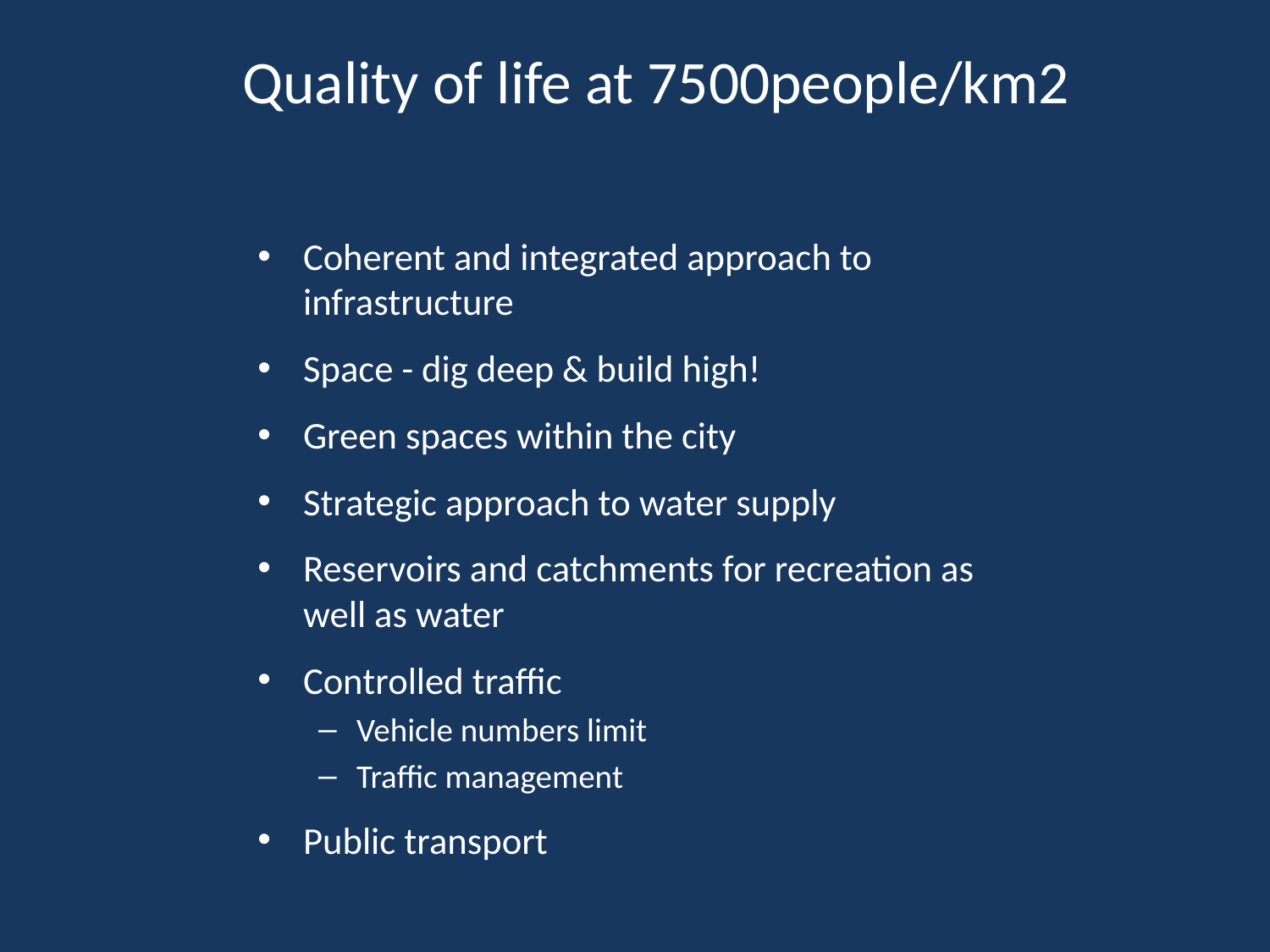

# Quality of life at 7500people/km2
Coherent and integrated approach to infrastructure
Space - dig deep & build high!
Green spaces within the city
Strategic approach to water supply
Reservoirs and catchments for recreation as well as water
Controlled traffic
Vehicle numbers limit
Traffic management
Public transport